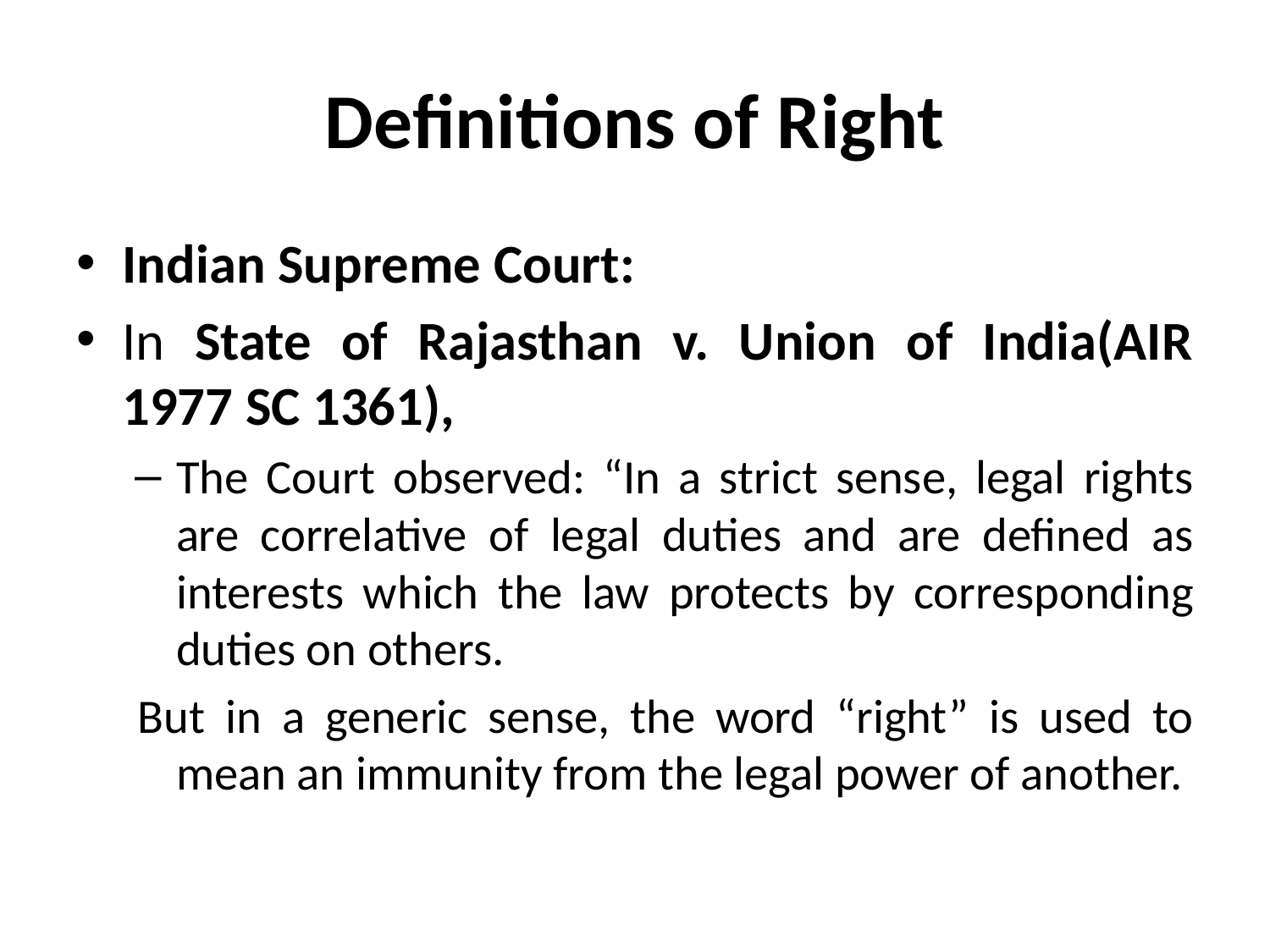

# Definitions of Right
Indian Supreme Court:
In State of Rajasthan v. Union of India(AIR 1977 SC 1361),
The Court observed: “In a strict sense, legal rights are correlative of legal duties and are defined as interests which the law protects by corresponding duties on others.
But in a generic sense, the word “right” is used to mean an immunity from the legal power of another.